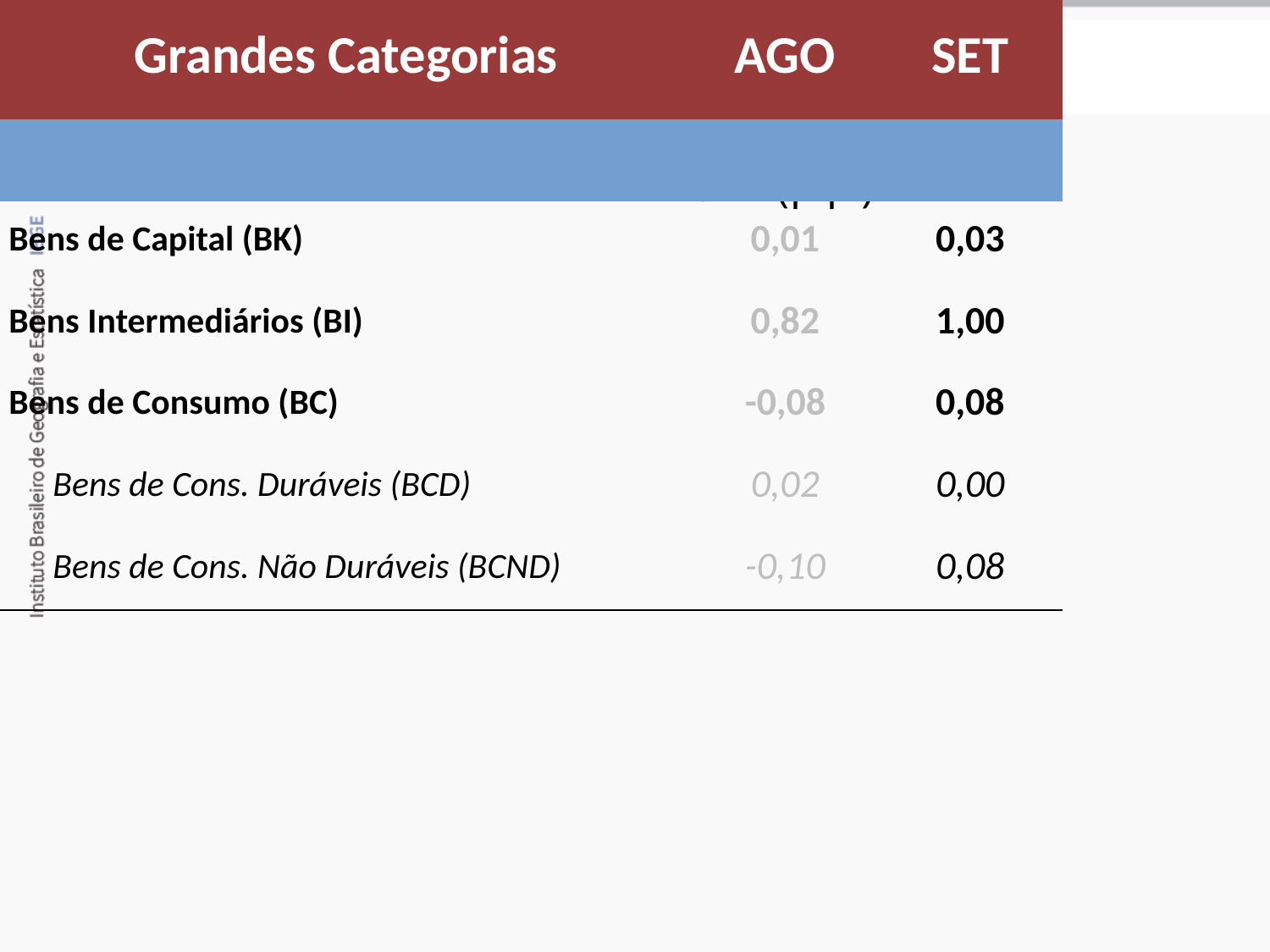

Grandes Categorias Econômicas
Influência Mensal (p.p.)
| Grandes Categorias | AGO | SET |
| --- | --- | --- |
| Grandes Categorias | AGO | SET |
| Bens de Capital (BK) | 0,01 | 0,03 |
| Bens Intermediários (BI) | 0,82 | 1,00 |
| Bens de Consumo (BC) | -0,08 | 0,08 |
| Bens de Cons. Duráveis (BCD) | 0,02 | 0,00 |
| Bens de Cons. Não Duráveis (BCND) | -0,10 | 0,08 |
| Total | 0,75 | 1,11 |